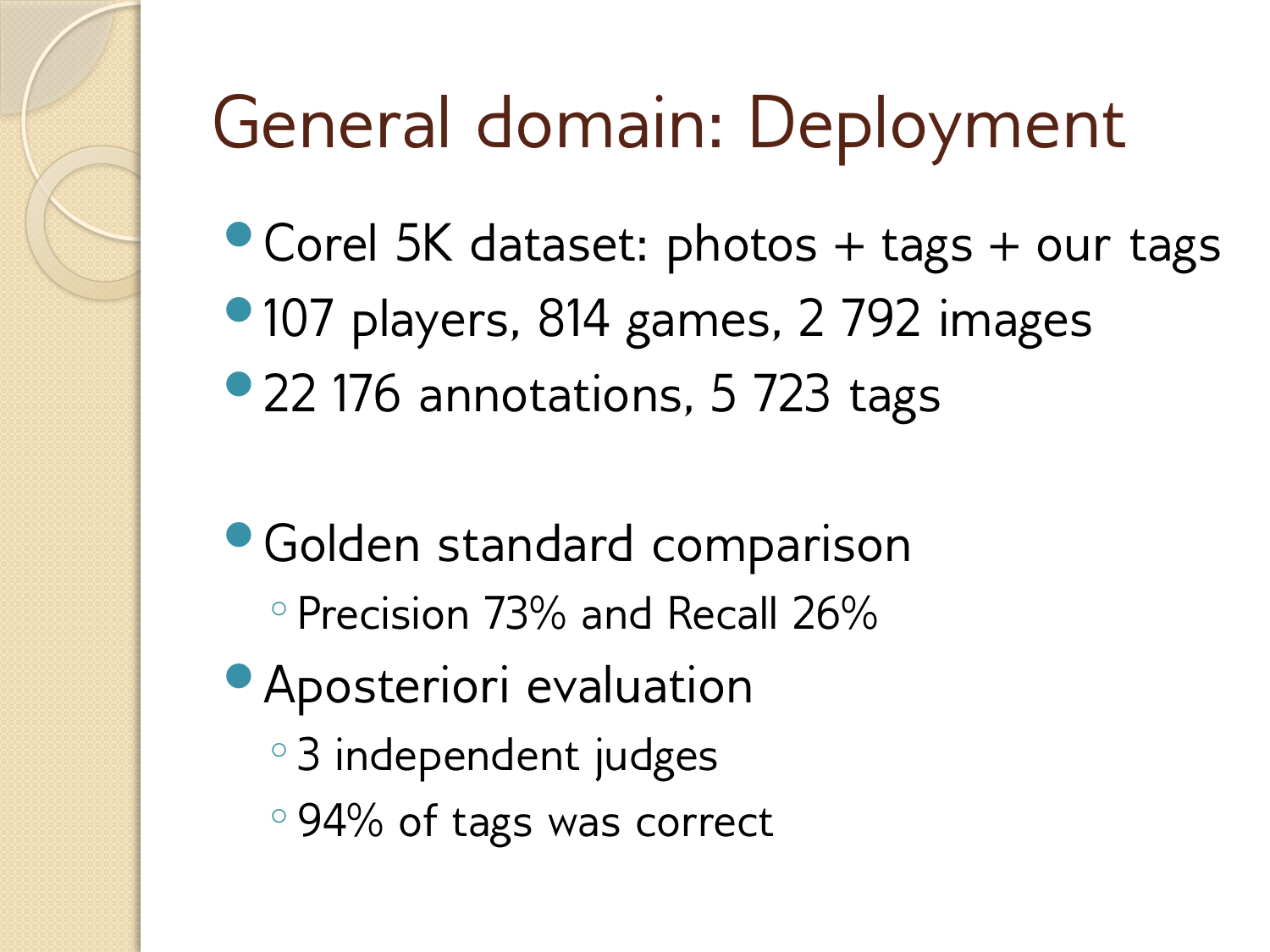

# General domain: Deployment
Corel 5K dataset: photos + tags + our tags
107 players, 814 games, 2 792 images
22 176 annotations, 5 723 tags

Golden standard comparison
Precision 73% and Recall 26%
Aposteriori evaluation
3 independent judges
94% of tags was correct